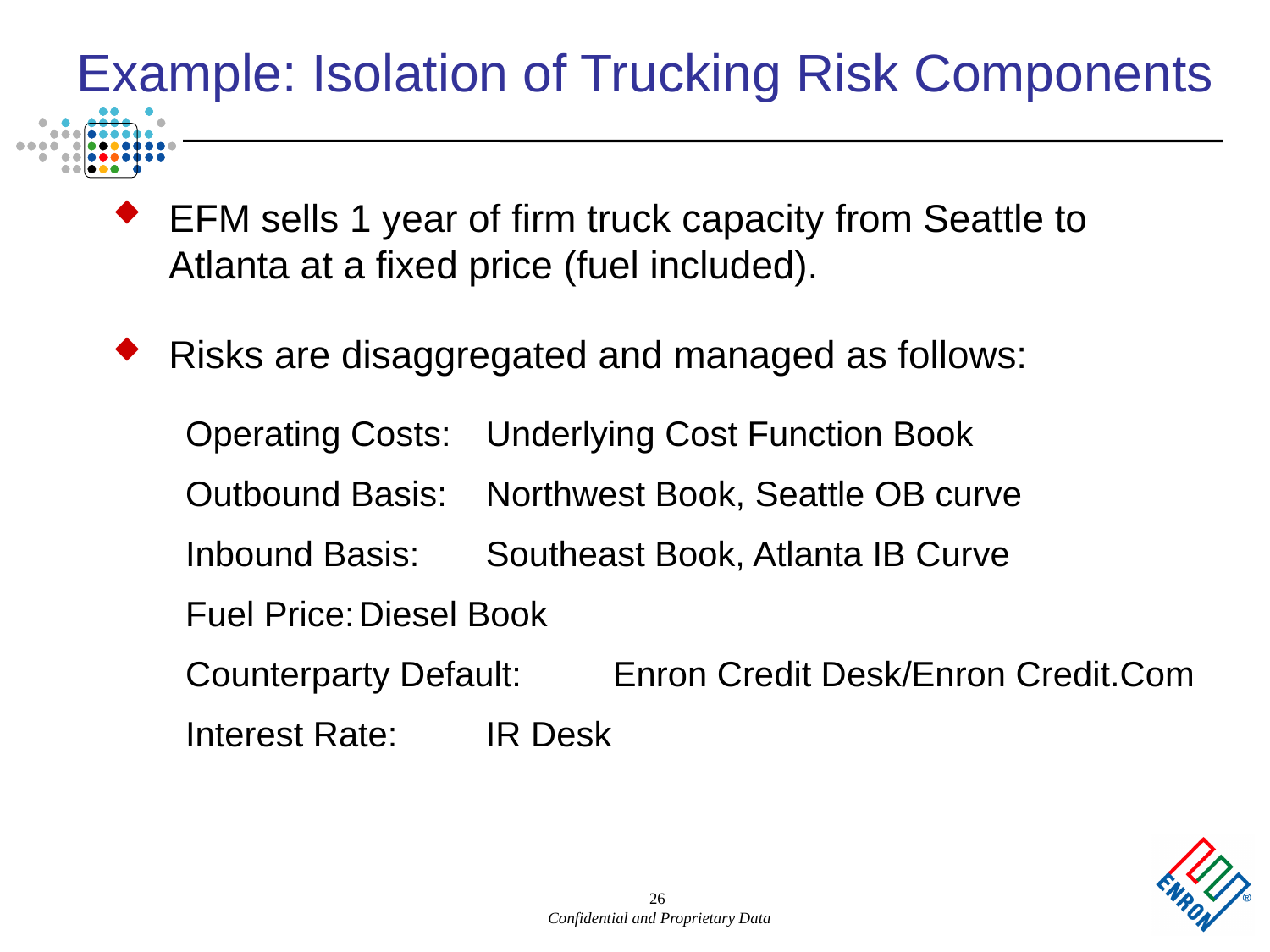

26
# Example: Isolation of Trucking Risk Components
EFM sells 1 year of firm truck capacity from Seattle to Atlanta at a fixed price (fuel included).

Risks are disaggregated and managed as follows:
Operating Costs:	Underlying Cost Function Book
Outbound Basis:	Northwest Book, Seattle OB curve
Inbound Basis:	Southeast Book, Atlanta IB Curve
Fuel Price:	Diesel Book
Counterparty Default:	Enron Credit Desk/Enron Credit.Com
Interest Rate:	IR Desk